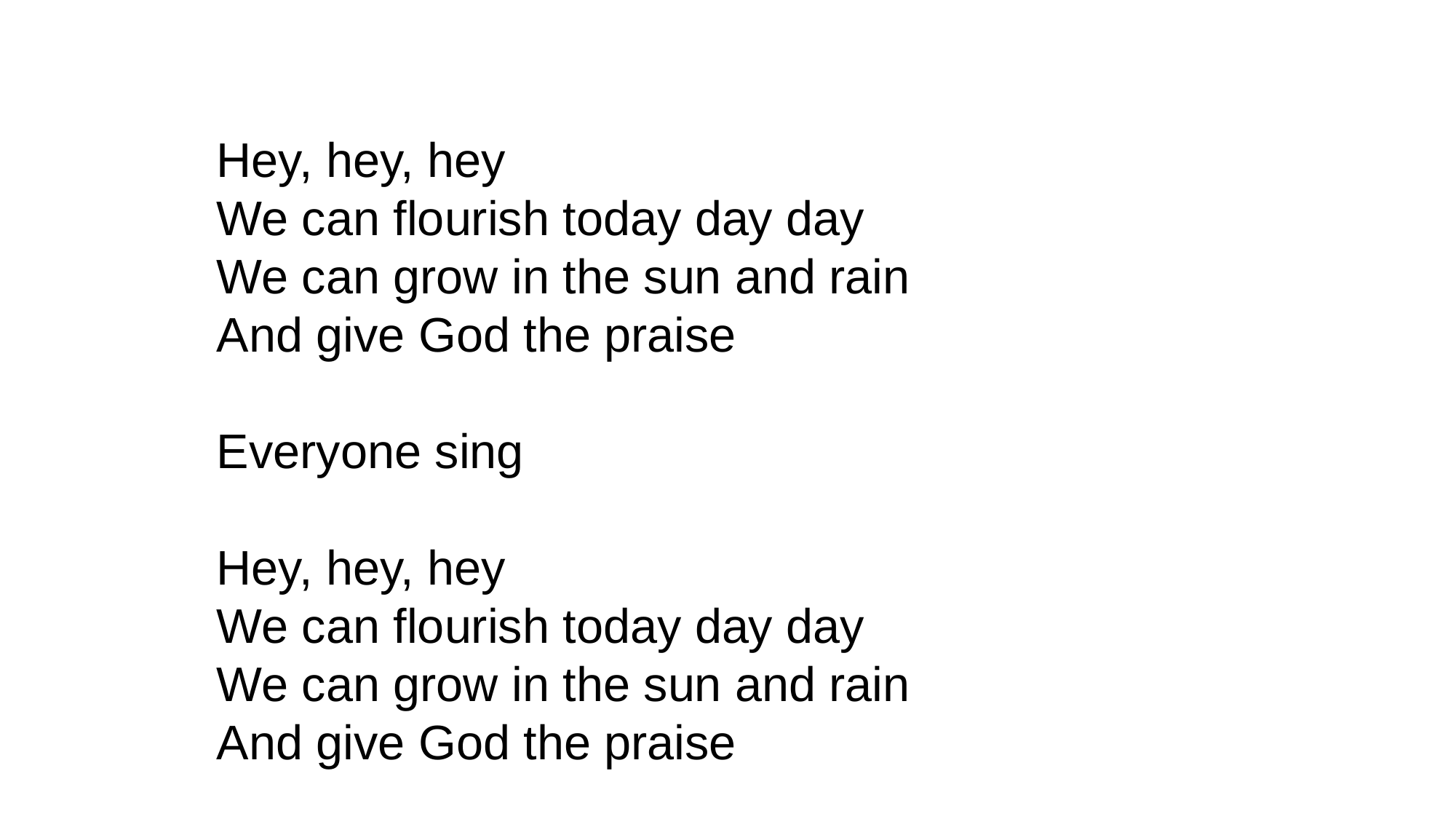

Hey, hey, hey​
We can flourish today day day​
We can grow in the sun and rain​
And give God the praise​
​
Everyone sing​
​
Hey, hey, hey​
We can flourish today day day​
We can grow in the sun and rain​
And give God the praise​
​